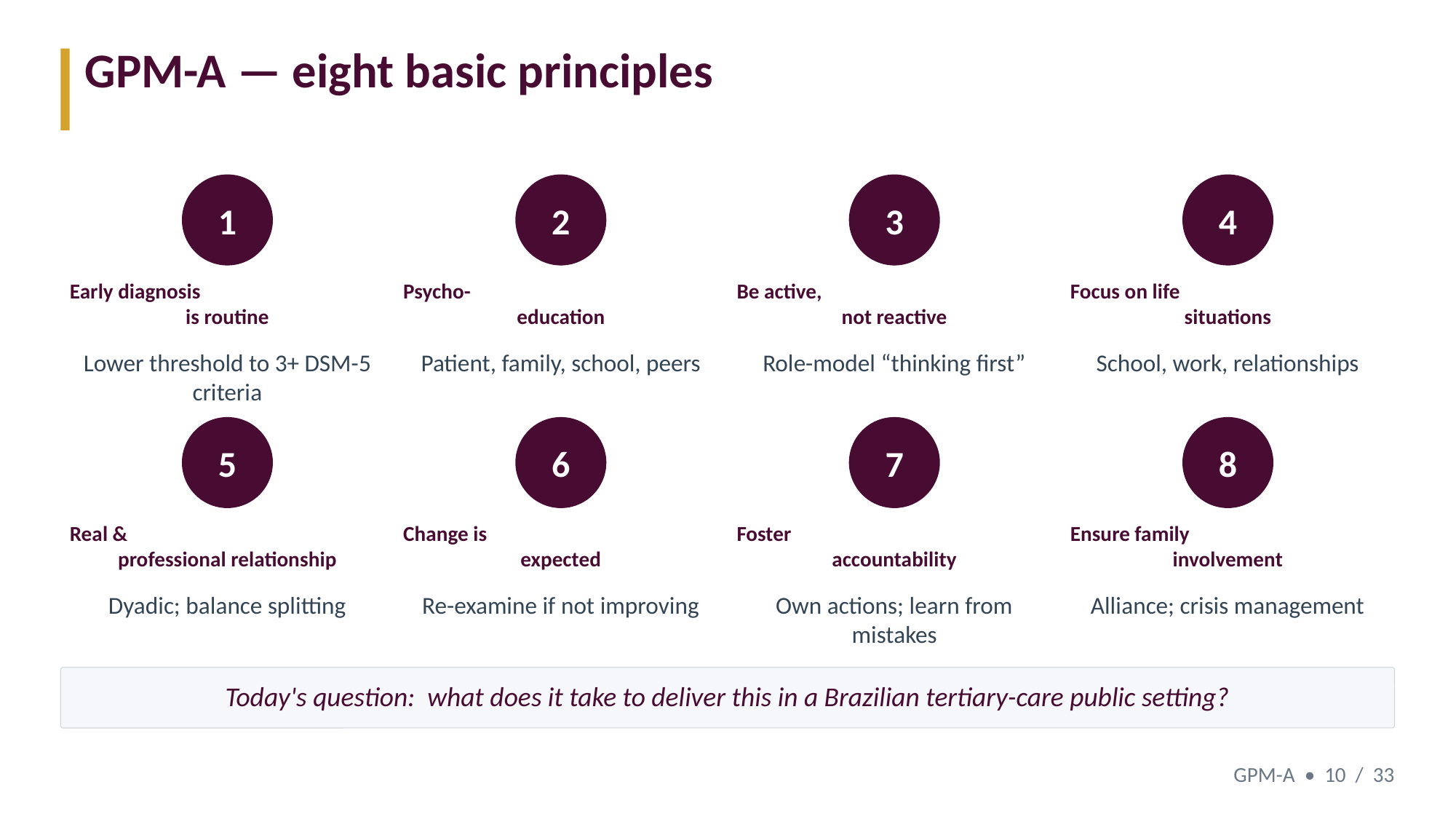

GPM-A — eight basic principles

1

2

3

4
Early diagnosis
is routine
Psycho-
education
Be active,
not reactive
Focus on life
situations
Lower threshold to 3+ DSM-5 criteria
Patient, family, school, peers
Role-model “thinking first”
School, work, relationships

5

6

7

8
Real &
professional relationship
Change is
expected
Foster
accountability
Ensure family
involvement
Dyadic; balance splitting
Re-examine if not improving
Own actions; learn from mistakes
Alliance; crisis management

Today's question:  what does it take to deliver this in a Brazilian tertiary-care public setting?
GPM-A  •  10  /  33